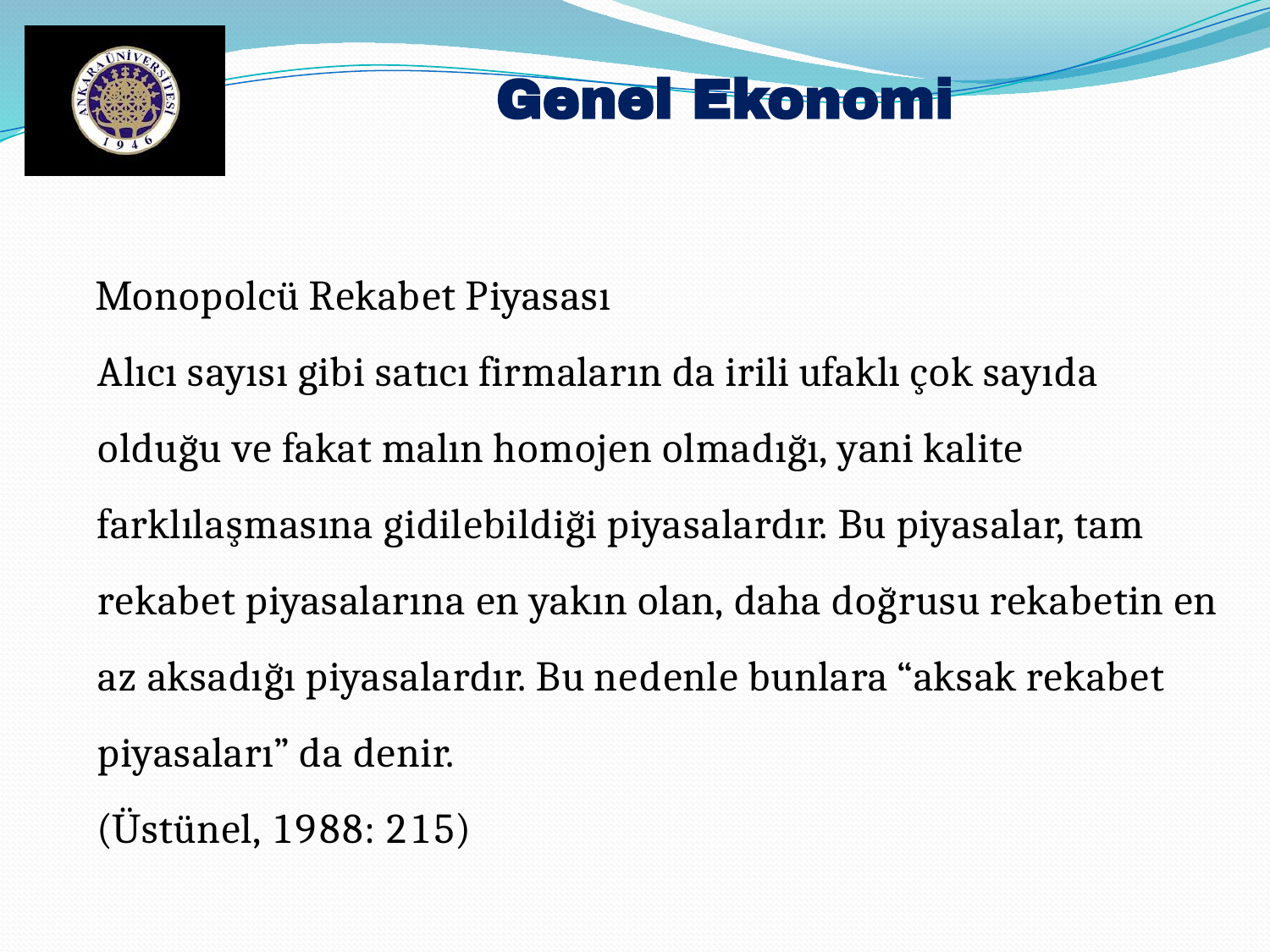

Genel Ekonomi
Monopolcü Rekabet Piyasası
Alıcı sayısı gibi satıcı firmaların da irili ufaklı çok sayıda olduğu ve fakat malın homojen olmadığı, yani kalite farklılaşmasına gidilebildiği piyasalardır. Bu piyasalar, tam rekabet piyasalarına en yakın olan, daha doğrusu rekabetin en az aksadığı piyasalardır. Bu nedenle bunlara “aksak rekabet piyasaları” da denir.
(Üstünel, 1988: 215)